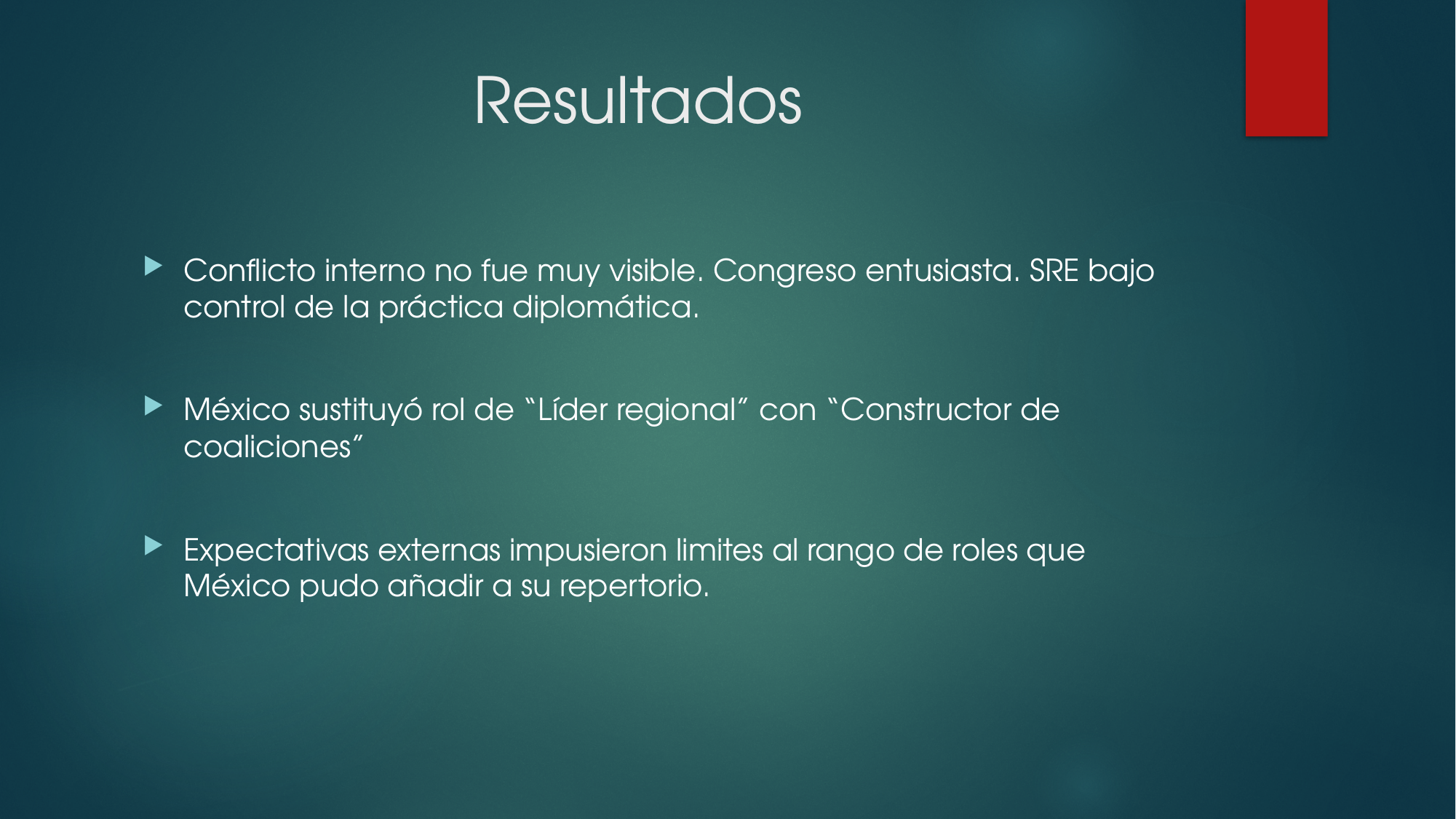

# Resultados
Conflicto interno no fue muy visible. Congreso entusiasta. SRE bajo control de la práctica diplomática.

México sustituyó rol de “Líder regional” con “Constructor de coaliciones”

Expectativas externas impusieron limites al rango de roles que México pudo añadir a su repertorio.